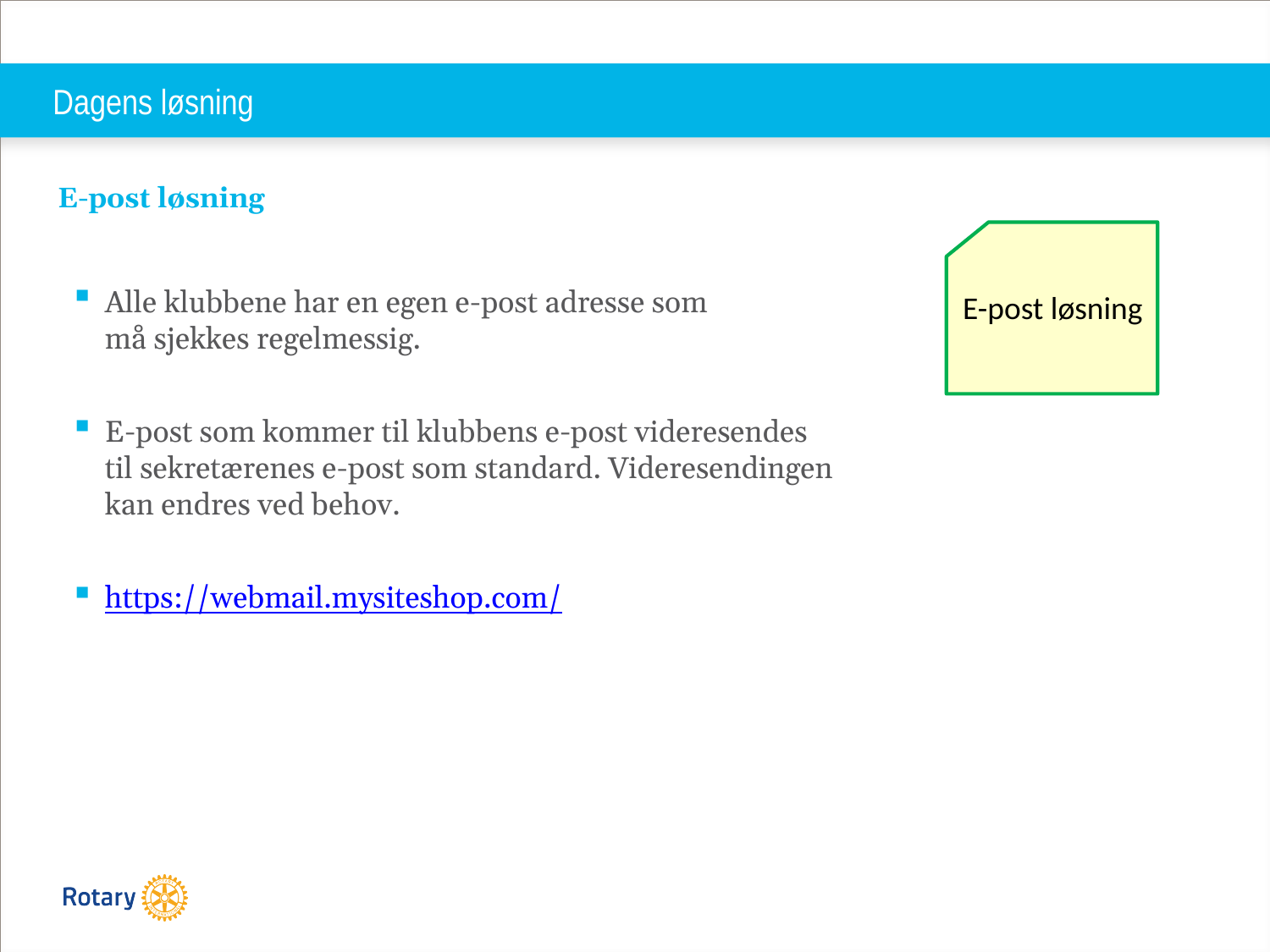

# Dagens løsning
E-post løsning

Alle klubbene har en egen e-post adresse som
må sjekkes regelmessig.
E-post som kommer til klubbens e-post videresendes
til sekretærenes e-post som standard. Videresendingen
kan endres ved behov.
https://webmail.mysiteshop.com/

E-post løsning